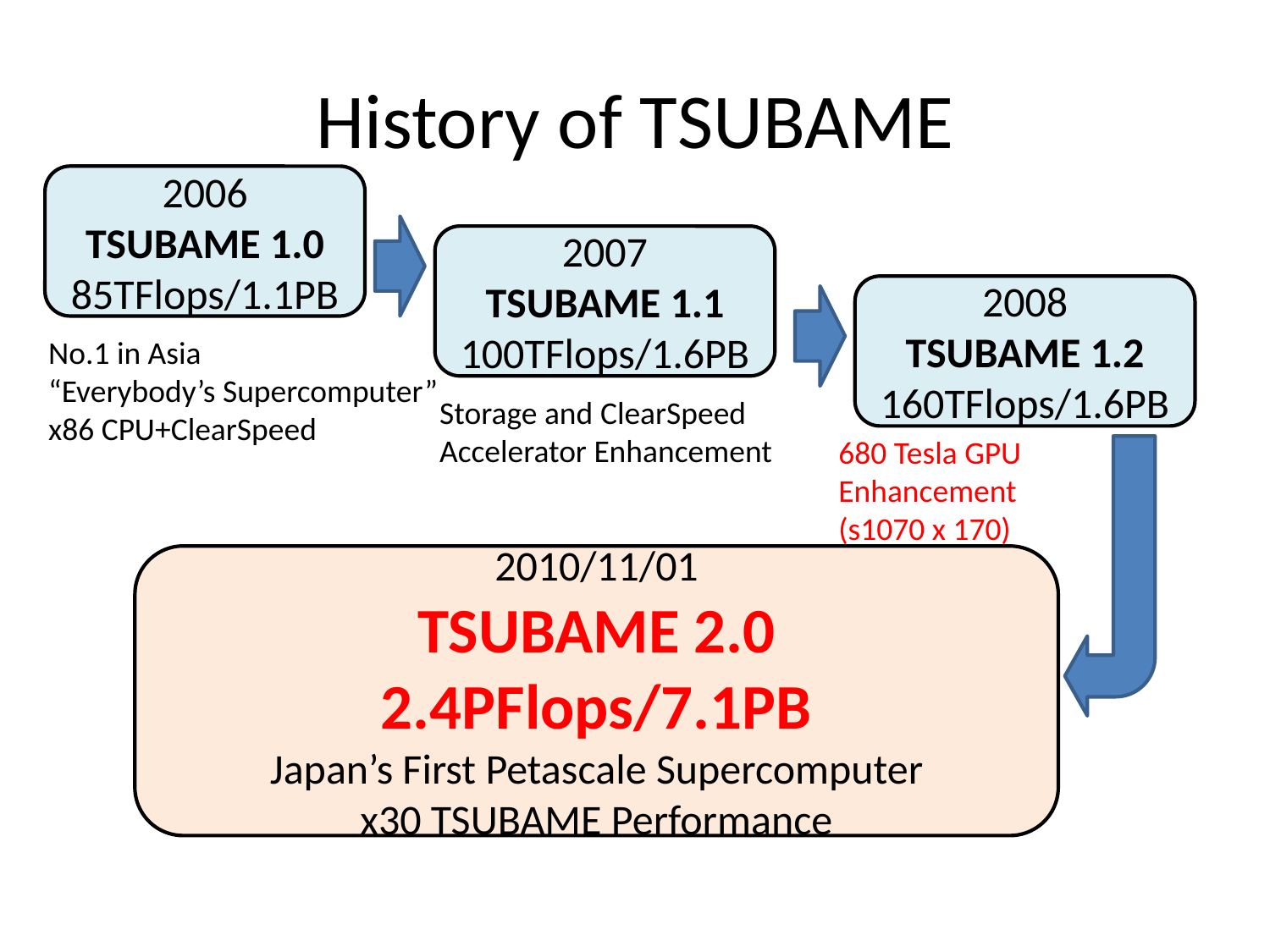

# History of TSUBAME
2006
TSUBAME 1.0
85TFlops/1.1PB

2007
TSUBAME 1.1
100TFlops/1.6PB
2008
TSUBAME 1.2
160TFlops/1.6PB

No.1 in Asia
“Everybody’s Supercomputer”
x86 CPU+ClearSpeed
Storage and ClearSpeed
Accelerator Enhancement
680 Tesla GPU
Enhancement
(s1070 x 170)

2010/11/01
TSUBAME 2.0
2.4PFlops/7.1PB
Japan’s First Petascale Supercomputer
x30 TSUBAME Performance